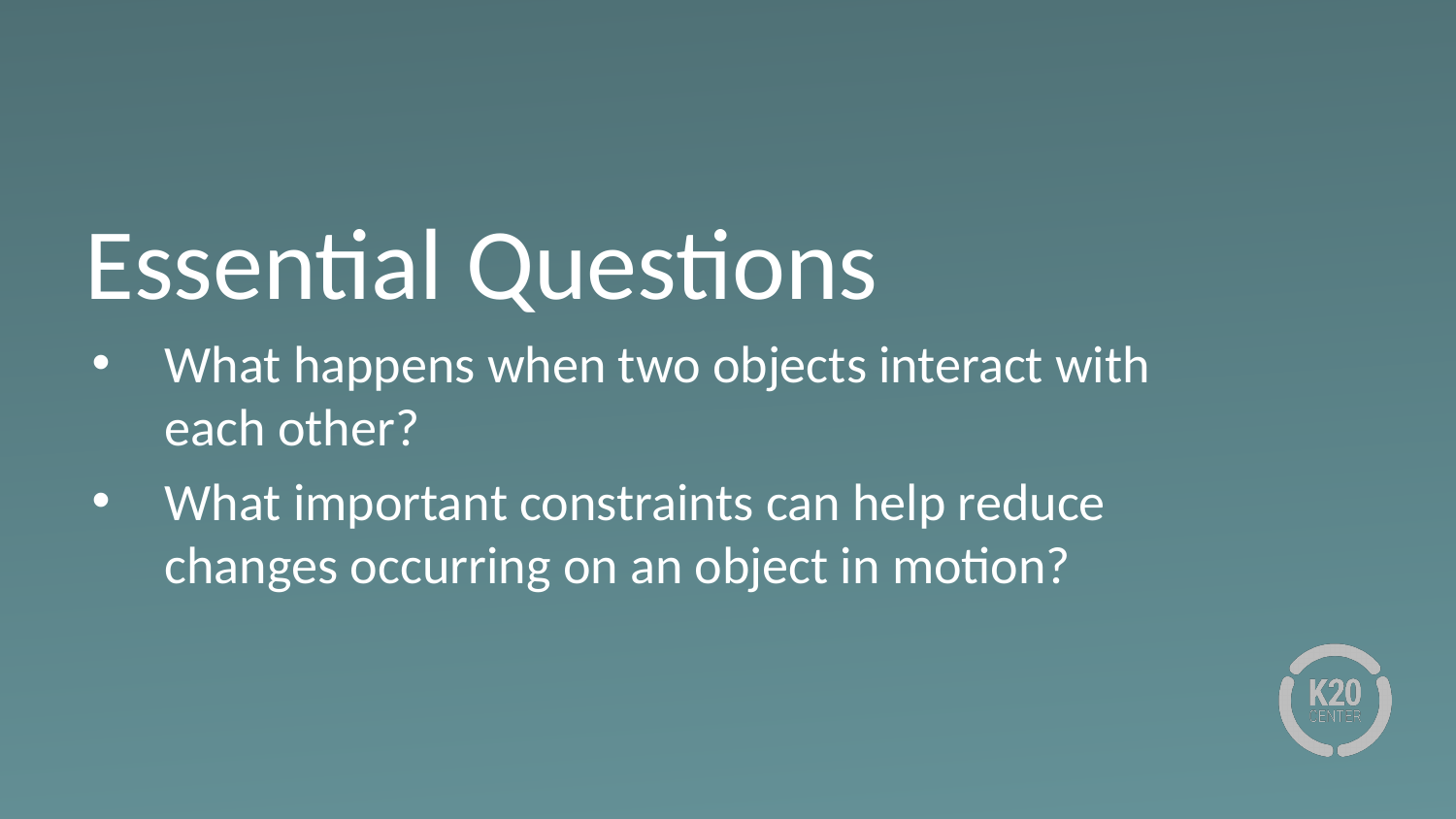

# Essential Questions
What happens when two objects interact with each other?
What important constraints can help reduce changes occurring on an object in motion?